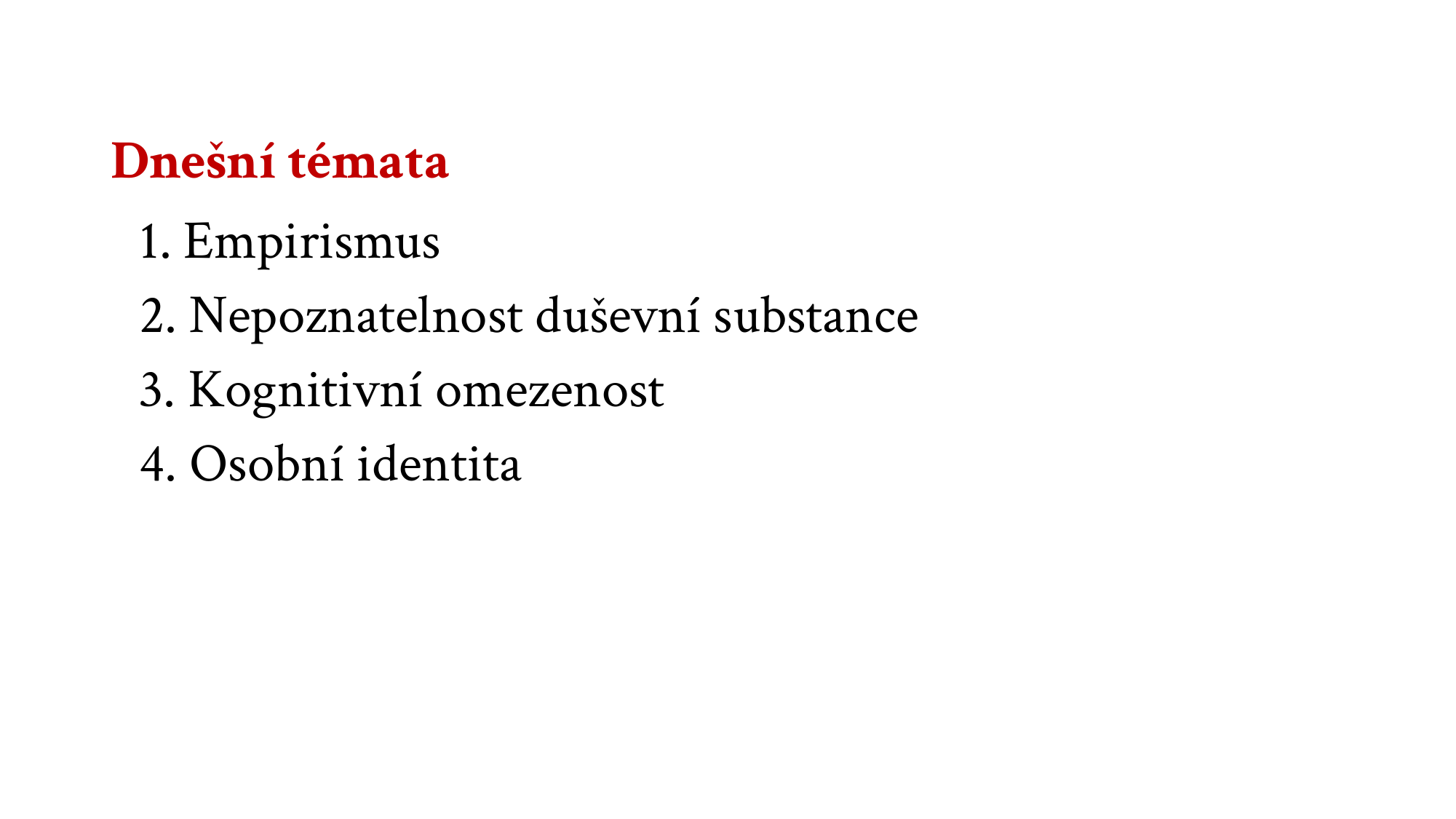

# Dnešní témata
 1. Empirismus
 2. Nepoznatelnost duševní substance
 3. Kognitivní omezenost
 4. Osobní identita